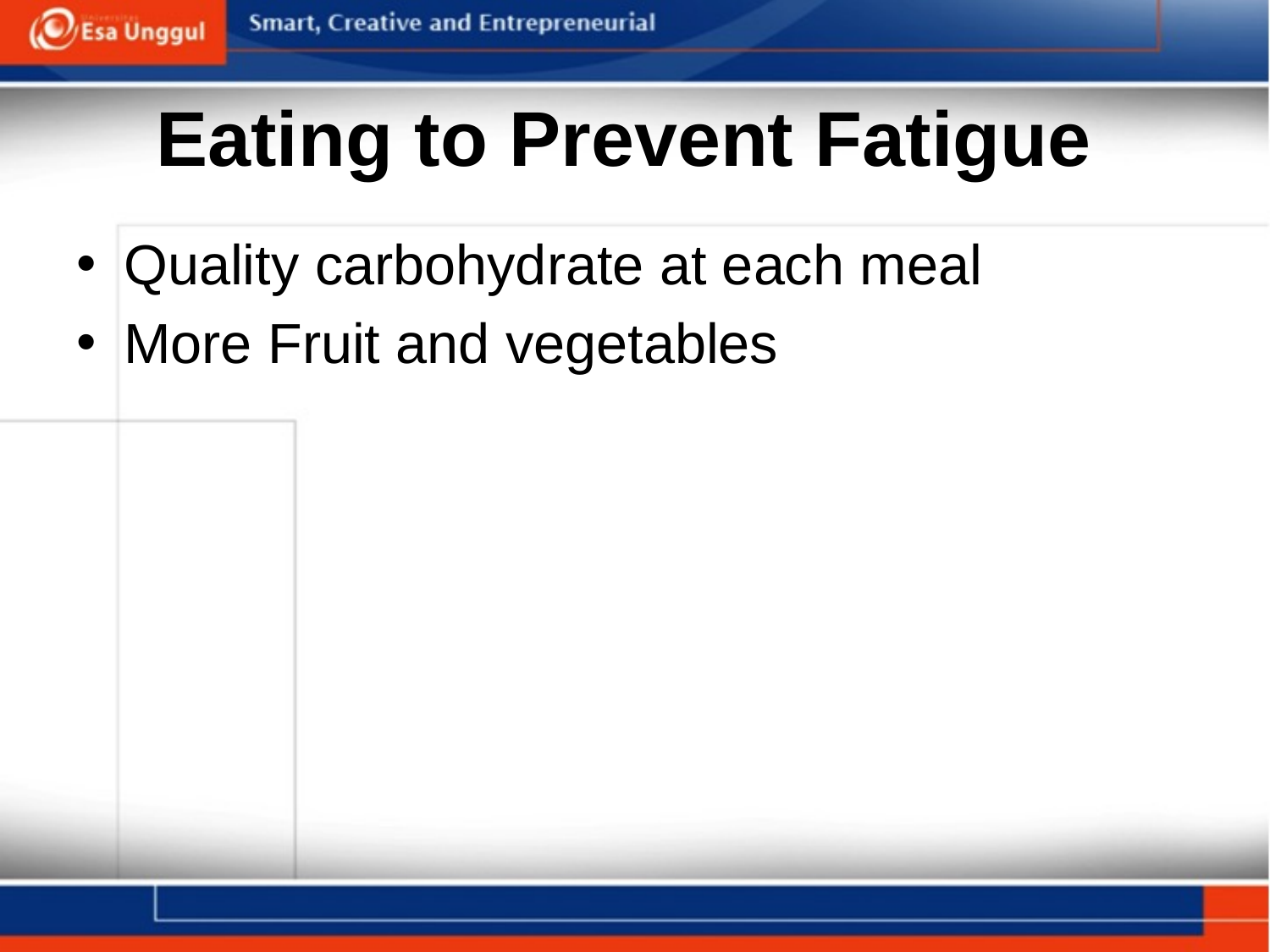

# Eating to Prevent Fatigue
Quality carbohydrate at each meal
More Fruit and vegetables